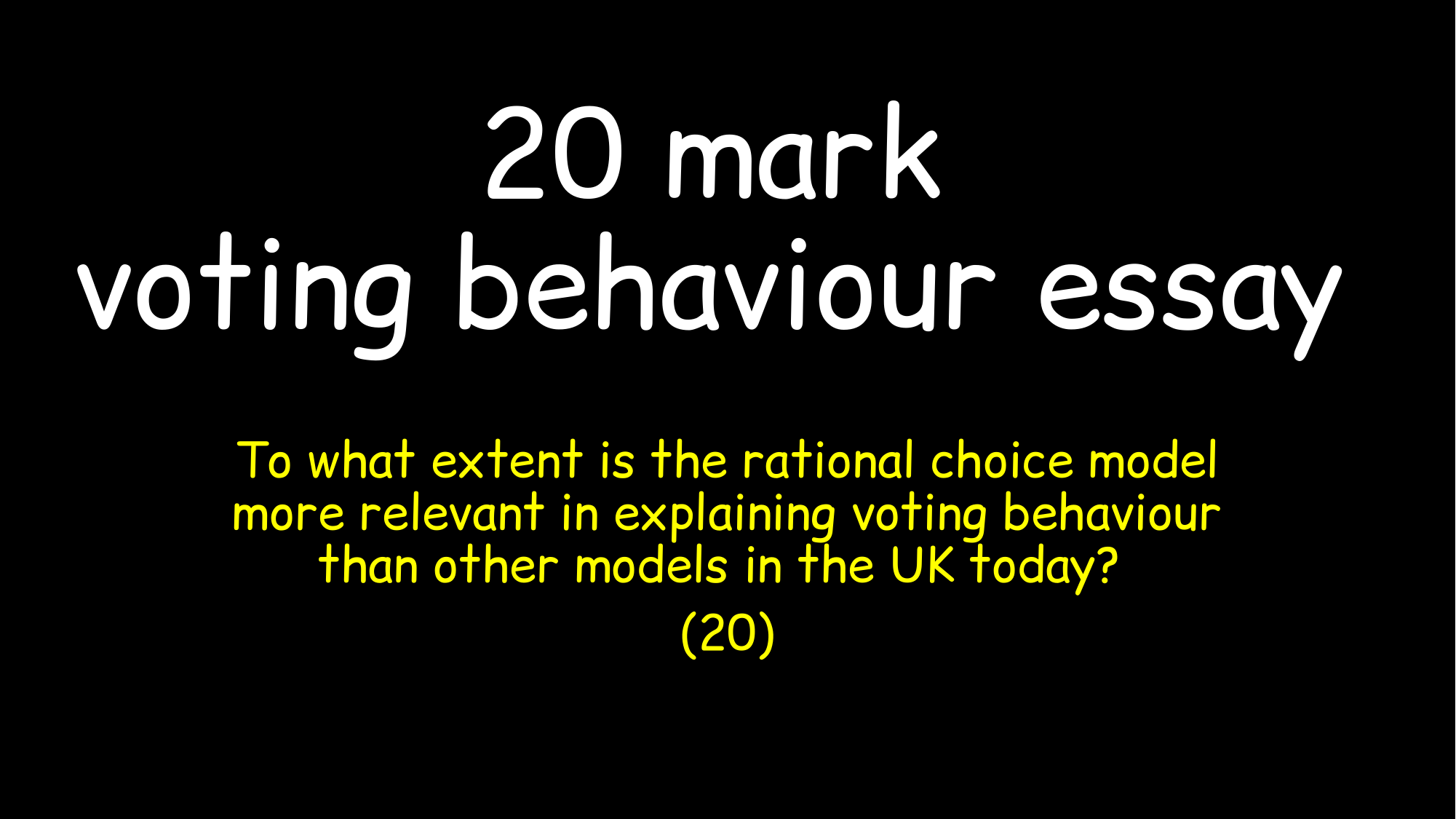

# 20 mark voting behaviour essay
To what extent is the rational choice model more relevant in explaining voting behaviour than other models in the UK today?
(20)